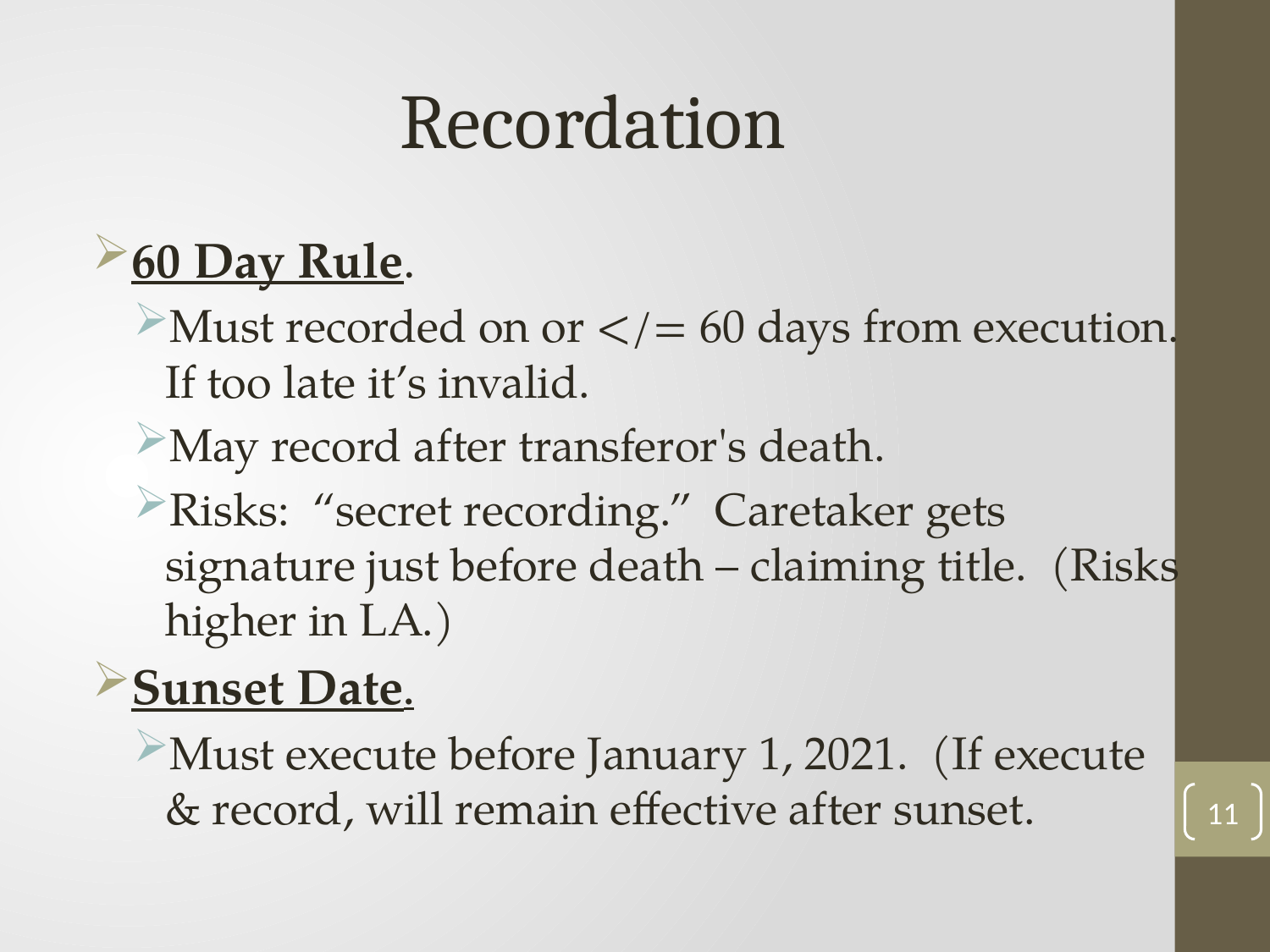

# Recordation
60 Day Rule.
Must recorded on or </= 60 days from execution.  If too late it’s invalid.
May record after transferor's death.
Risks:  “secret recording.”  Caretaker gets signature just before death – claiming title.  (Risks higher in LA.)
Sunset Date.
Must execute before January 1, 2021.  (If execute & record, will remain effective after sunset.
11